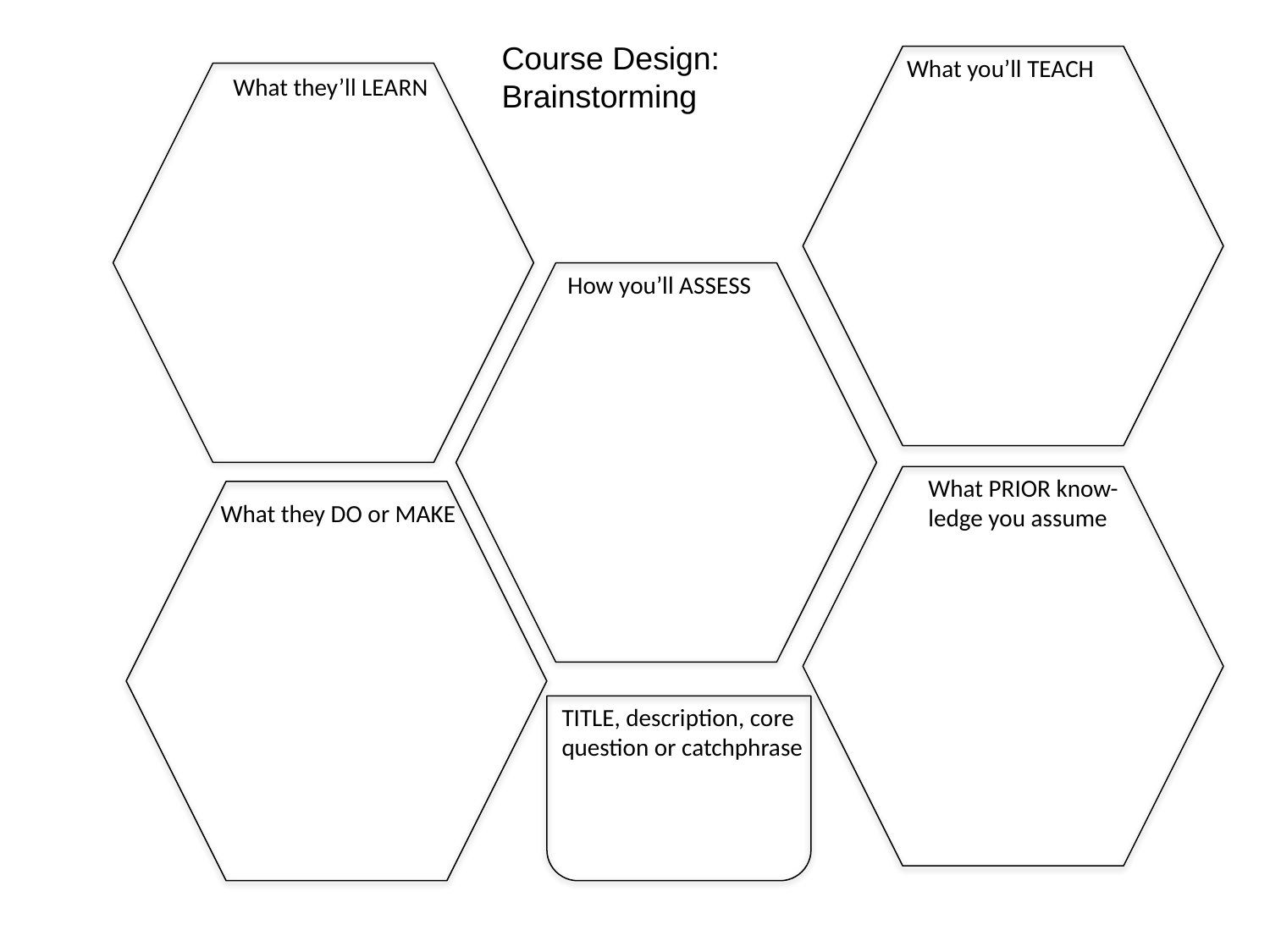

Course Design:
Brainstorming

What you’ll TEACH

What they’ll LEARN

How you’ll ASSESS

What PRIOR know-
ledge you assume

What they DO or MAKE

TITLE, description, core
question or catchphrase